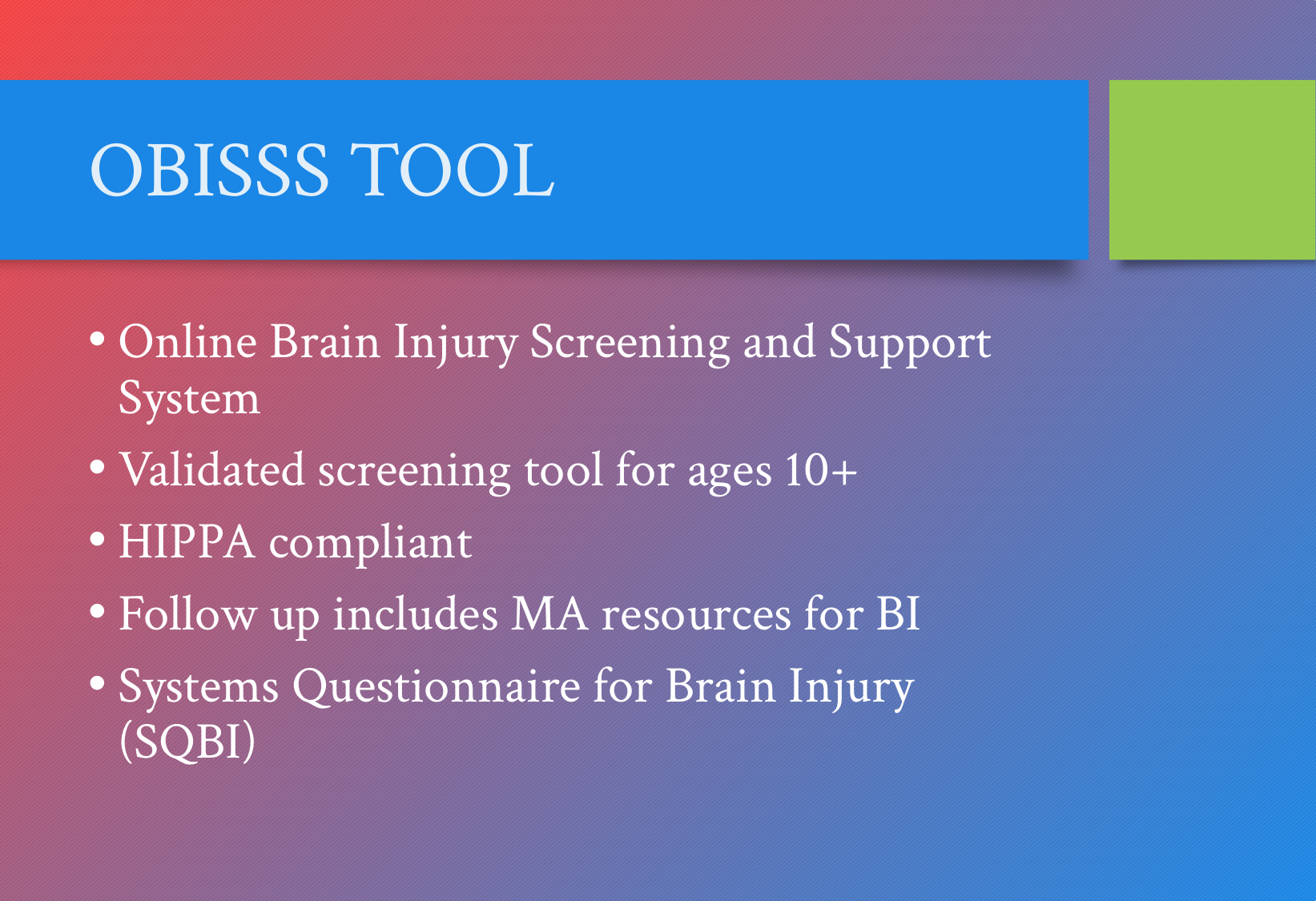

# OBISSS TOOL
Online Brain Injury Screening and Support System
Validated screening tool for ages 10+
HIPPA compliant
Follow up includes MA resources for BI
Systems Questionnaire for Brain Injury (SQBI)